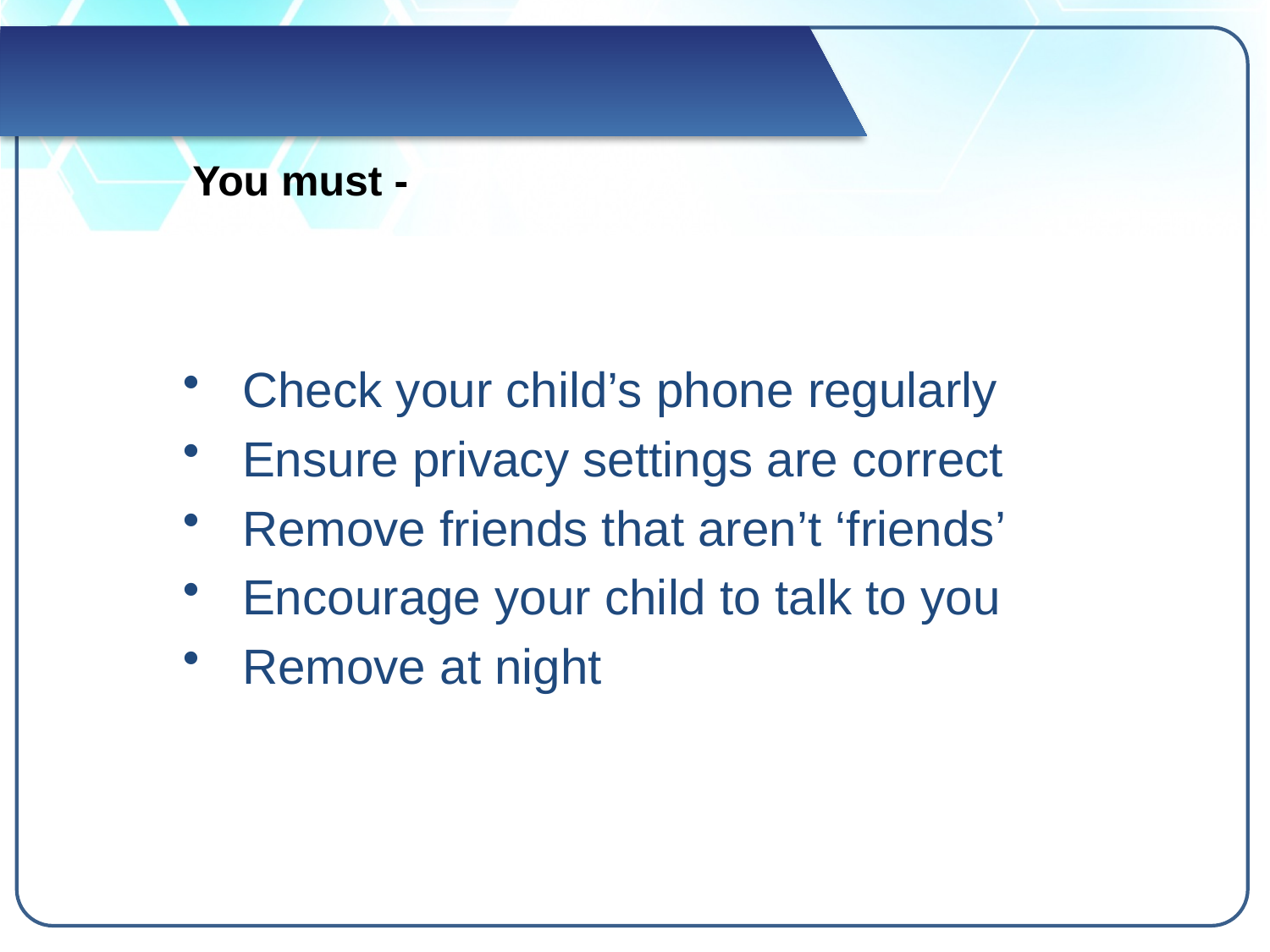

You must -

Check your child’s phone regularly
Ensure privacy settings are correct
Remove friends that aren’t ‘friends’
Encourage your child to talk to you
Remove at night